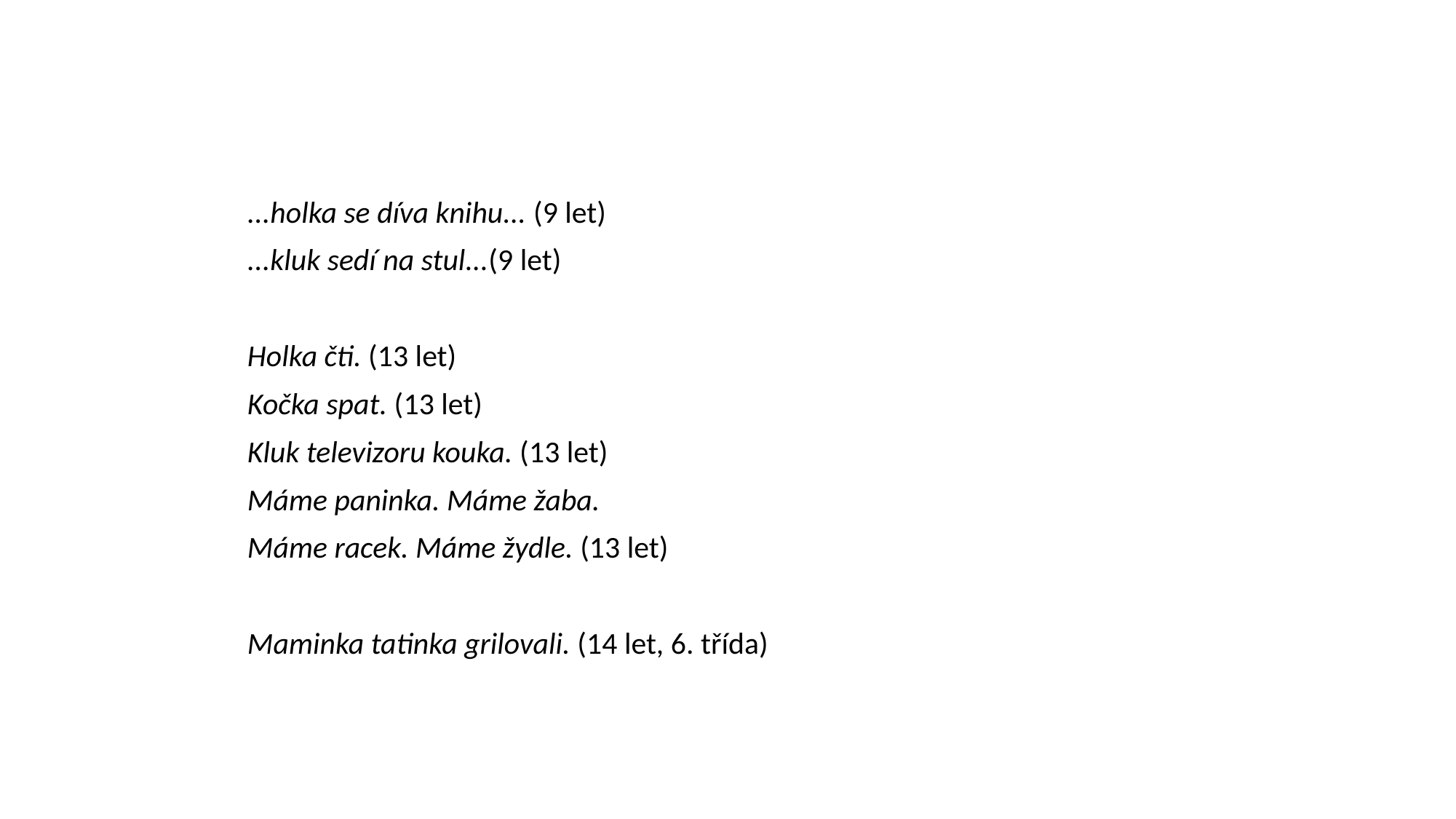

...holka se díva knihu... (9 let)
...kluk sedí na stul...(9 let)

Holka čti. (13 let)
Kočka spat. (13 let)
Kluk televizoru kouka. (13 let)
Máme paninka. Máme žaba.
Máme racek. Máme žydle. (13 let)

Maminka tatinka grilovali. (14 let, 6. třída)